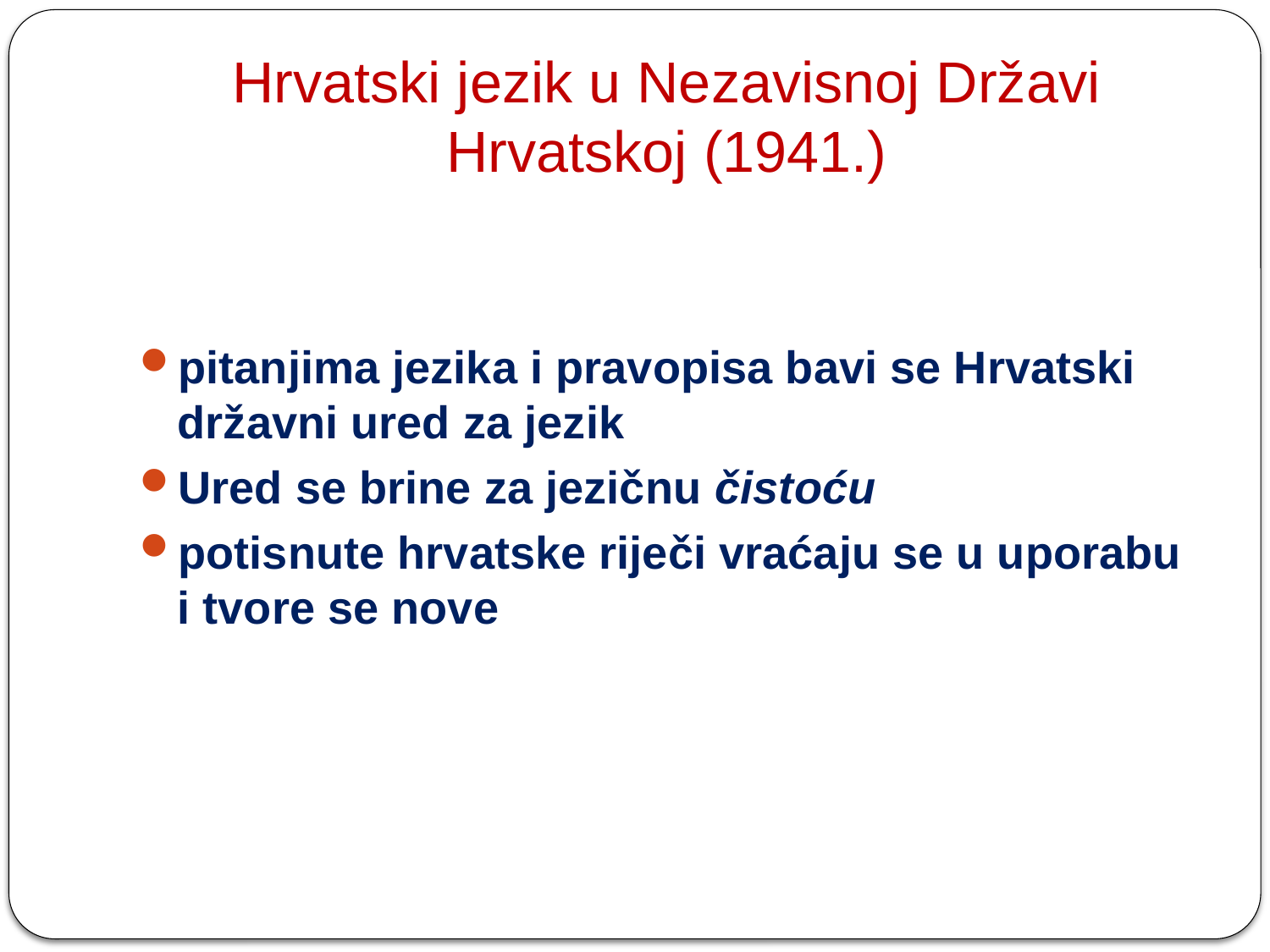

# Hrvatski jezik u Nezavisnoj Državi Hrvatskoj (1941.)

pitanjima jezika i pravopisa bavi se Hrvatski državni ured za jezik
Ured se brine za jezičnu čistoću
potisnute hrvatske riječi vraćaju se u uporabu i tvore se nove